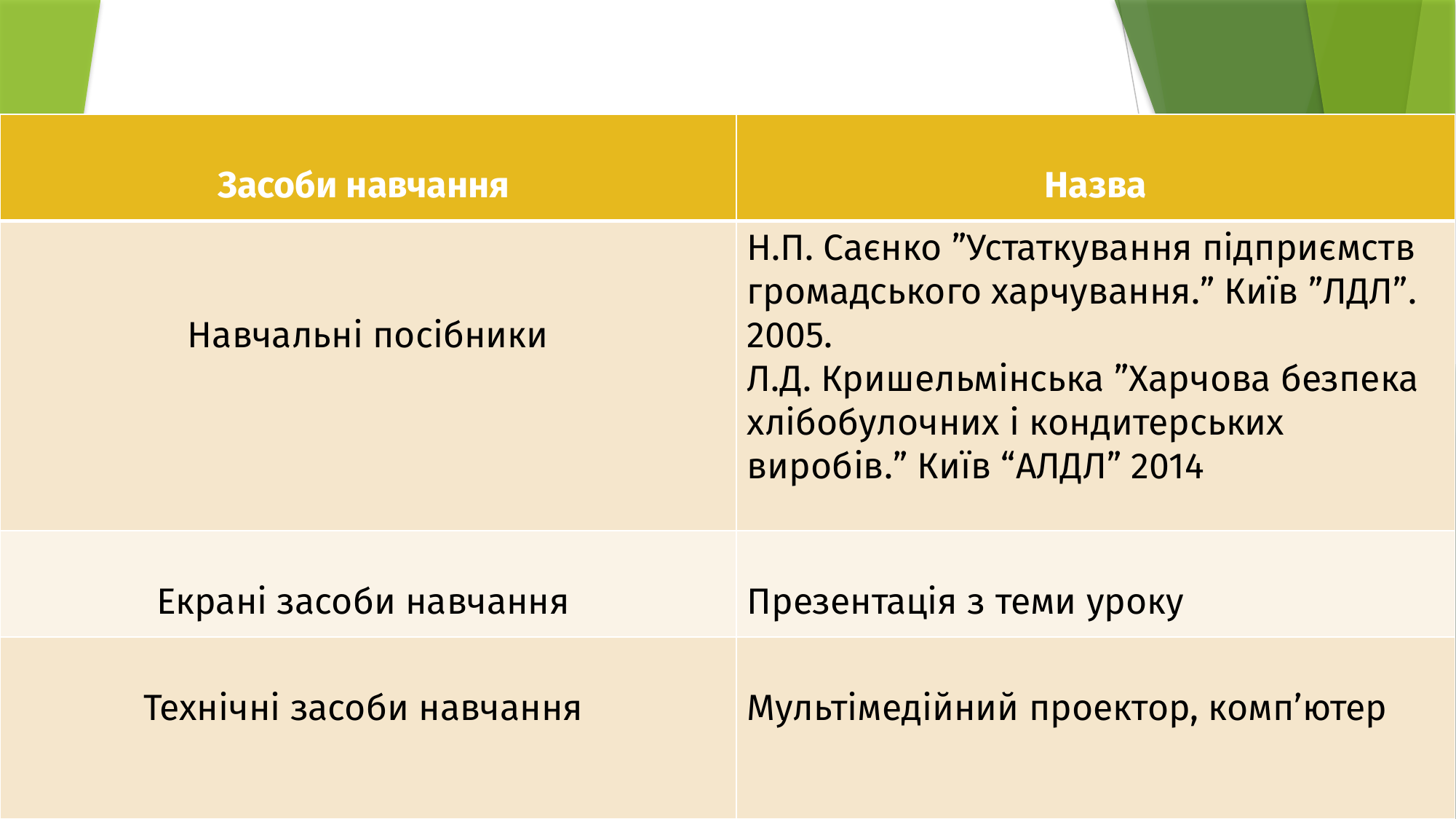

# Навчально-методичне забезпечення:
| Засоби навчання | Назва |
| --- | --- |
| Навчальні посібники | Н.П. Саєнко ”Устаткування підприємств громадського харчування.” Київ ”ЛДЛ”. 2005. Л.Д. Кришельмінська ”Харчова безпека хлібобулочних і кондитерських виробів.” Київ “АЛДЛ” 2014 |
| Екрані засоби навчання | Презентація з теми уроку |
| Технічні засоби навчання | Мультімедійний проектор, комп’ютер |